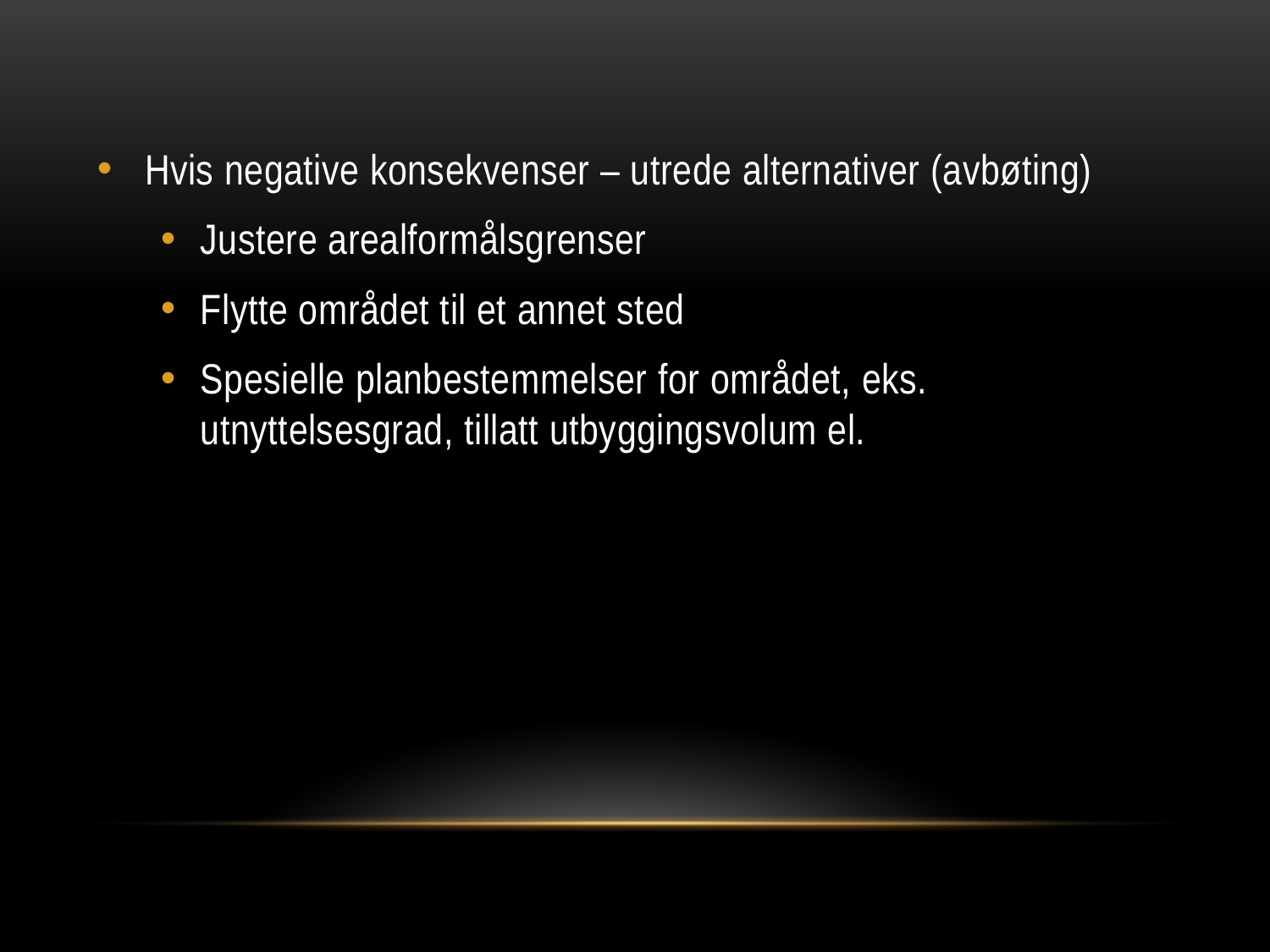

Hvis negative konsekvenser – utrede alternativer (avbøting)
Justere arealformålsgrenser
Flytte området til et annet sted
Spesielle planbestemmelser for området, eks. utnyttelsesgrad, tillatt utbyggingsvolum el.